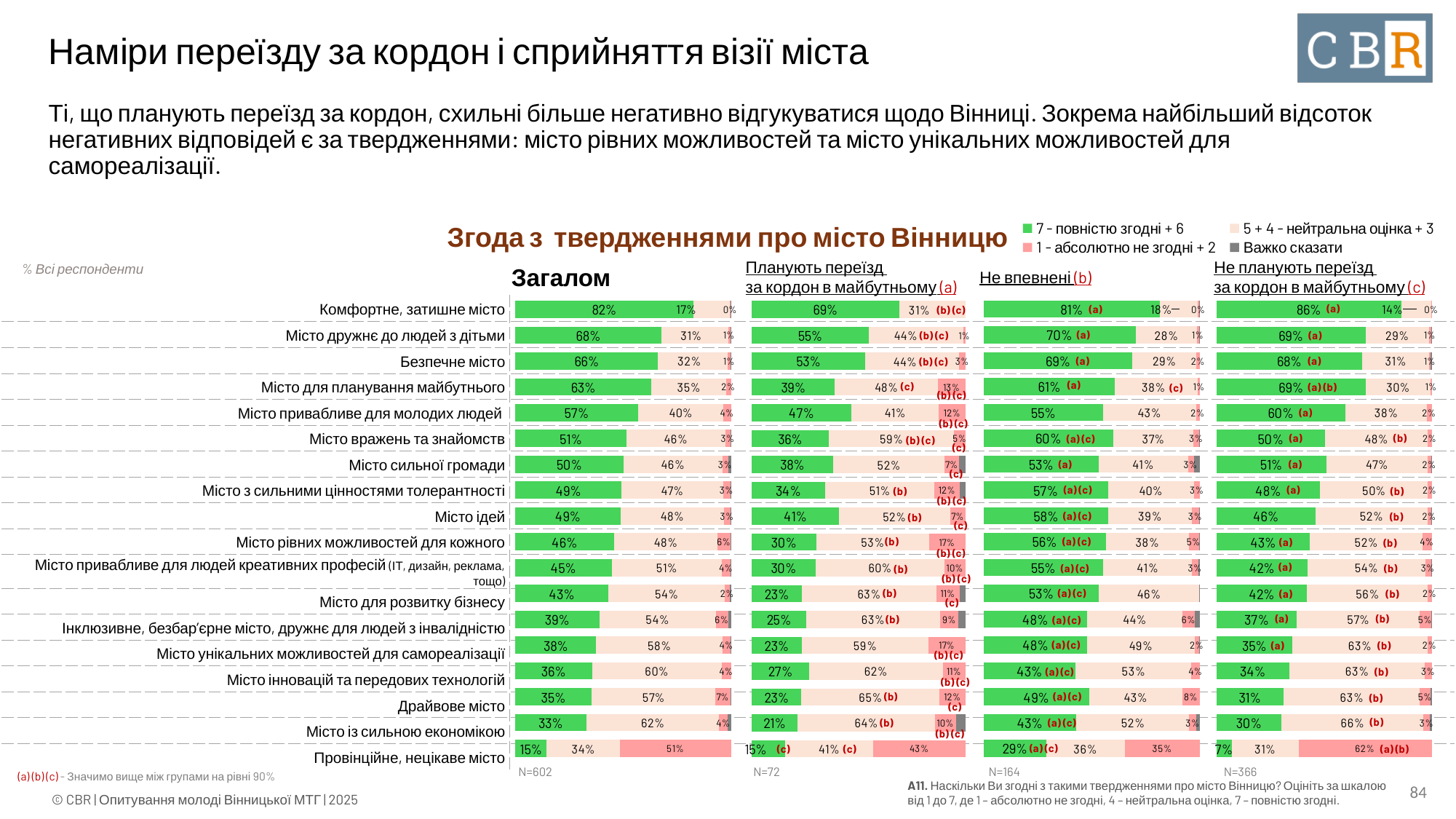

# Наміри переїзду за кордон і сприйняття візії міста
Ті, що планують переїзд за кордон, схильні більше негативно відгукуватися щодо Вінниці. Зокрема найбільший відсоток негативних відповідей є за твердженнями: місто рівних можливостей та місто унікальних можливостей для самореалізації.
Згода з  твердженнями про місто Вінницю

### Chart

| Category | 7 - повністю згодні + 6 | 5 + 4 - нейтральна оцінка + 3 | 1 - абсолютно не згодні + 2 | Важко сказати |
|---|---|---|---|---|
| Комфортне, затишне місто | None | None | None | None |
| Місто дружнє до людей з дітьми | None | None | None | None |
| Безпечне місто | None | None | None | None |
| Місто для планування майбутнього | None | None | None | None |
| Місто привабливе для молодих людей  | None | None | None | None |
| Місто вражень та знайомств | None | None | None | None |
| Місто сильної громади | None | None | None | None |
| Місто з сильними цінностями толерантності | None | None | None | None |
| Місто ідей | None | None | None | None |
| Місто рівних можливостей для кожного | None | None | None | None |
| Місто привабливе для людей креативних професій (ІТ, дизайн, мода, реклама, тощо) | None | None | None | None |
| Місто для розвитку бізнесу | None | None | None | None |
| Інклюзивне, безбар’єрне місто, дружнє для людей з інвалідністю | None | None | None | None |
| Місто унікальних можливостей для самореалізації | None | None | None | None |
| Місто інновацій та передових технологій | None | None | None | None |
| Драйвове місто | None | None | None | None |
| Місто із сильною економікою | None | None | None | None |
| Провінційне, нецікаве місто | None | None | None | None |
| Загалом | Планують переїзд за кордон в майбутньому (a) | Не впевнені (b) | Не планують переїзд за кордон в майбутньому (c) |
| --- | --- | --- | --- |
% Всі респонденти

### Chart

| Category | 7 - повністю згодні + 6 | 5 + 4 - нейтральна оцінка + 3 | 1 - абсолютно не згодні + 2 | Важко сказати |
|---|---|---|---|---|
| Комфортне, затишне місто | 0.8143 | 0.1757 | 0.0047 | 0.0053 |
| Місто дружнє до людей з дітьми | 0.7021 | 0.2831 | 0.0091 | 0.0057 |
| Безпечне місто | 0.6877 | 0.2943 | 0.0179 | None |
| Місто для планування майбутнього | 0.6072 | 0.3828 | 0.0101 | None |
| Місто привабливе для молодих людей  | 0.5515 | 0.4286 | 0.0199 | None |
| Місто вражень та знайомств | 0.5989 | 0.3702 | 0.0256 | 0.0053 |
| Місто сильної громади | 0.5308 | 0.4128 | 0.0271 | 0.0293 |
| Місто з сильними цінностями толерантності | 0.5748 | 0.3966 | 0.0286 | None |
| Місто ідей | 0.5752 | 0.3853 | 0.0341 | 0.0053 |
| Місто рівних можливостей для кожного | 0.565 | 0.3822 | 0.0475 | 0.0053 |
| Місто привабливе для людей креативних професій (ІТ, дизайн, мода, реклама, тощо) | 0.5527 | 0.4085 | 0.0303 | 0.0085 |
| Місто для розвитку бізнесу | 0.5322 | 0.4634 | None | 0.0044 |
| Інклюзивне, безбар’єрне місто, дружнє для людей з інвалідністю | 0.4775 | 0.4412 | 0.0566 | 0.0246 |
| Місто унікальних можливостей для самореалізації | 0.4794 | 0.4944 | 0.0218 | 0.0044 |
| Місто інновацій та передових технологій | 0.425 | 0.5344 | 0.0406 | None |
| Драйвове місто | 0.4871 | 0.4301 | 0.0827 | None |
| Місто із сильною економікою | 0.4295 | 0.5198 | 0.0337 | 0.017 |
| Провінційне, нецікаве місто | 0.2895 | 0.3617 | 0.3488 | None |

### Chart

| Category | 7 - повністю згодні + 6 | 5 + 4 - нейтральна оцінка + 3 | 1 - абсолютно не згодні + 2 | Важко сказати |
|---|---|---|---|---|
| Комфортне, затишне місто | 0.824 | 0.1712 | 0.0032 | 0.0016 |
| Місто дружнє до людей з дітьми | 0.6771 | 0.3091 | 0.0103 | 0.0035 |
| Безпечне місто | 0.6616 | 0.3225 | 0.0134 | 0.0025 |
| Місто для планування майбутнього | 0.6298 | 0.3478 | 0.0223 | None |
| Місто привабливе для молодих людей  | 0.5684 | 0.3965 | 0.0351 | None |
| Місто вражень та знайомств | 0.514 | 0.4593 | 0.0251 | 0.0016 |
| Місто сильної громади | 0.5006 | 0.4591 | 0.0261 | 0.0142 |
| Місто з сильними цінностями толерантності | 0.4916 | 0.4709 | 0.034 | 0.0034 |
| Місто ідей | 0.4875 | 0.4807 | 0.0284 | 0.0034 |
| Місто рівних можливостей для кожного | 0.4564 | 0.4815 | 0.0605 | 0.0016 |
| Місто привабливе для людей креативних професій (ІТ, дизайн, мода, реклама, тощо) | 0.4462 | 0.5119 | 0.0381 | 0.0038 |
| Місто для розвитку бізнесу | 0.4309 | 0.54 | 0.0243 | 0.0047 |
| Інклюзивне, безбар’єрне місто, дружнє для людей з інвалідністю | 0.3895 | 0.5389 | 0.0585 | 0.0132 |
| Місто унікальних можливостей для самореалізації | 0.3754 | 0.5835 | 0.0398 | 0.0013 |
| Місто інновацій та передових технологій | 0.3552 | 0.6005 | 0.0443 | None |
| Драйвове місто | 0.3538 | 0.5739 | 0.0697 | 0.0025 |
| Місто із сильною економікою | 0.3287 | 0.6159 | 0.0394 | 0.016 |
| Провінційне, нецікаве місто | 0.146 | 0.3391 | 0.5149 | None |

### Chart

| Category | 7 - повністю згодні + 6 | 5 + 4 - нейтральна оцінка + 3 | 1 - абсолютно не згодні + 2 | Важко сказати |
|---|---|---|---|---|
| Комфортне, затишне місто | 0.8578 | 0.139 | 0.0032 | None |
| Місто дружнє до людей з дітьми | 0.6922 | 0.2937 | 0.0109 | 0.0032 |
| Безпечне місто | 0.6765 | 0.3116 | 0.0076 | 0.0043 |
| Місто для планування майбутнього | 0.6933 | 0.3011 | 0.0056 | None |
| Місто привабливе для молодих людей  | 0.5992 | 0.3773 | 0.0235 | None |
| Місто вражень та знайомств | 0.504 | 0.4774 | 0.0186 | None |
| Місто сильної громади | 0.5111 | 0.4694 | 0.0164 | 0.0032 |
| Місто з сильними цінностями толерантності | 0.4813 | 0.5 | 0.0187 | None |
| Місто ідей | 0.4601 | 0.5209 | 0.0159 | 0.0032 |
| Місто рівних можливостей для кожного | 0.4343 | 0.5225 | 0.0432 | None |
| Місто привабливе для людей креативних професій (ІТ, дизайн, мода, реклама, тощо) | 0.4238 | 0.5449 | 0.029 | 0.0022 |
| Місто для розвитку бізнесу | 0.4218 | 0.56 | 0.0183 | None |
| Інклюзивне, безбар’єрне місто, дружнє для людей з інвалідністю | 0.374 | 0.5695 | 0.0533 | 0.0032 |
| Місто унікальних можливостей для самореалізації | 0.3532 | 0.6265 | 0.0203 | None |
| Місто інновацій та передових технологій | 0.3384 | 0.6289 | 0.0326 | None |
| Драйвове місто | 0.3124 | 0.6314 | 0.0519 | 0.0043 |
| Місто із сильною економікою | 0.302 | 0.6594 | 0.0289 | 0.0097 |
| Провінційне, нецікаве місто | 0.0713 | 0.3115 | 0.6172 | None |

### Chart

| Category | 7 - повністю згодні + 6 | 5 + 4 - нейтральна оцінка + 3 | 1 - абсолютно не згодні + 2 | Важко сказати |
|---|---|---|---|---|
| Комфортне, затишне місто | 0.6898 | 0.3102 | None | None |
| Місто дружнє до людей з дітьми | 0.5479 | 0.4418 | 0.0103 | None |
| Безпечне місто | 0.5309 | 0.4396 | 0.0294 | None |
| Місто для планування майбутнього | 0.3884 | 0.4823 | 0.1293 | None |
| Місто привабливе для молодих людей  | 0.4653 | 0.4102 | 0.1245 | None |
| Місто вражень та знайомств | 0.3604 | 0.5857 | 0.054 | None |
| Місто сильної громади | 0.3808 | 0.5206 | 0.0688 | 0.0297 |
| Місто з сильними цінностями толерантності | 0.3437 | 0.5113 | 0.1177 | 0.0273 |
| Місто ідей | 0.4079 | 0.5191 | 0.073 | None |
| Місто рівних можливостей для кожного | 0.3028 | 0.5253 | 0.1719 | None |
| Місто привабливе для людей креативних професій (ІТ, дизайн, мода, реклама, тощо) | 0.2991 | 0.6022 | 0.0987 | None |
| Місто для розвитку бізнесу | 0.2349 | 0.628 | 0.1098 | 0.0273 |
| Інклюзивне, безбар’єрне місто, дружнє для людей з інвалідністю | 0.2539 | 0.6266 | 0.0869 | 0.0326 |
| Місто унікальних можливостей для самореалізації | 0.2332 | 0.5937 | 0.1732 | None |
| Місто інновацій та передових технологій | 0.2685 | 0.6245 | 0.1069 | None |
| Драйвове місто | 0.2321 | 0.646 | 0.1219 | None |
| Місто із сильною економікою | 0.2148 | 0.6407 | 0.1012 | 0.0433 |
| Провінційне, нецікаве місто | 0.1548 | 0.4135 | 0.4317 | None |
| Комфортне, затишне місто |  |
| --- | --- |
| Місто дружнє до людей з дітьми |  |
| Безпечне місто |  |
| Місто для планування майбутнього |  |
| Місто привабливе для молодих людей |  |
| Місто вражень та знайомств |  |
| Місто сильної громади |  |
| Місто з сильними цінностями толерантності |  |
| Місто ідей |  |
| Місто рівних можливостей для кожного |  |
| Місто привабливе для людей креативних професій (ІТ, дизайн, реклама, тощо) |  |
| Місто для розвитку бізнесу |  |
| Інклюзивне, безбар’єрне місто, дружнє для людей з інвалідністю |  |
| Місто унікальних можливостей для самореалізації |  |
| Місто інновацій та передових технологій |  |
| Драйвове місто |  |
| Місто із сильною економікою |  |
| Провінційне, нецікаве місто |  |
(a)
(a)
(b) (c)
(a)
(b) (c)
(a)
(a)
(a)
(b) (c)
(a)
(c)
(a) (b)
(c)
(b) (c)
(a)
(b) (c)
(b)
(a)
(a) (c)
(b) (c)
(c)
(a)
(a)
(c)
(a)
(a) (c)
(b)
(b)
(b) (c)
(a) (c)
(b)
(b)
(c)
(b)
(a) (c)
(a)
(b)
(b) (c)
(a)
(a) (c)
(b)
(b)
(b) (c)
(b)
(a) (c)
(b)
(a)
(c)
(b)
(a)
(b)
(a) (c)
(a) (c)
(b)
(a)
(b) (c)
(a) (c)
(b)
(b) (c)
(b)
(a) (c)
(b)
(c)
(b)
(b)
(a) (c)
(b) (c)
(a) (c)
(c)
(a) (b)
(c)
| N=602 | N=72 | N=164 | N=366 |
| --- | --- | --- | --- |
(a) (b) (c) - Значимо вище між групами на рівні 90%
A11. Наскільки Ви згодні з такими твердженнями про місто Вінницю? Оцініть за шкалою від 1 до 7, де 1 – абсолютно не згодні, 4 – нейтральна оцінка, 7 – повністю згодні.
84